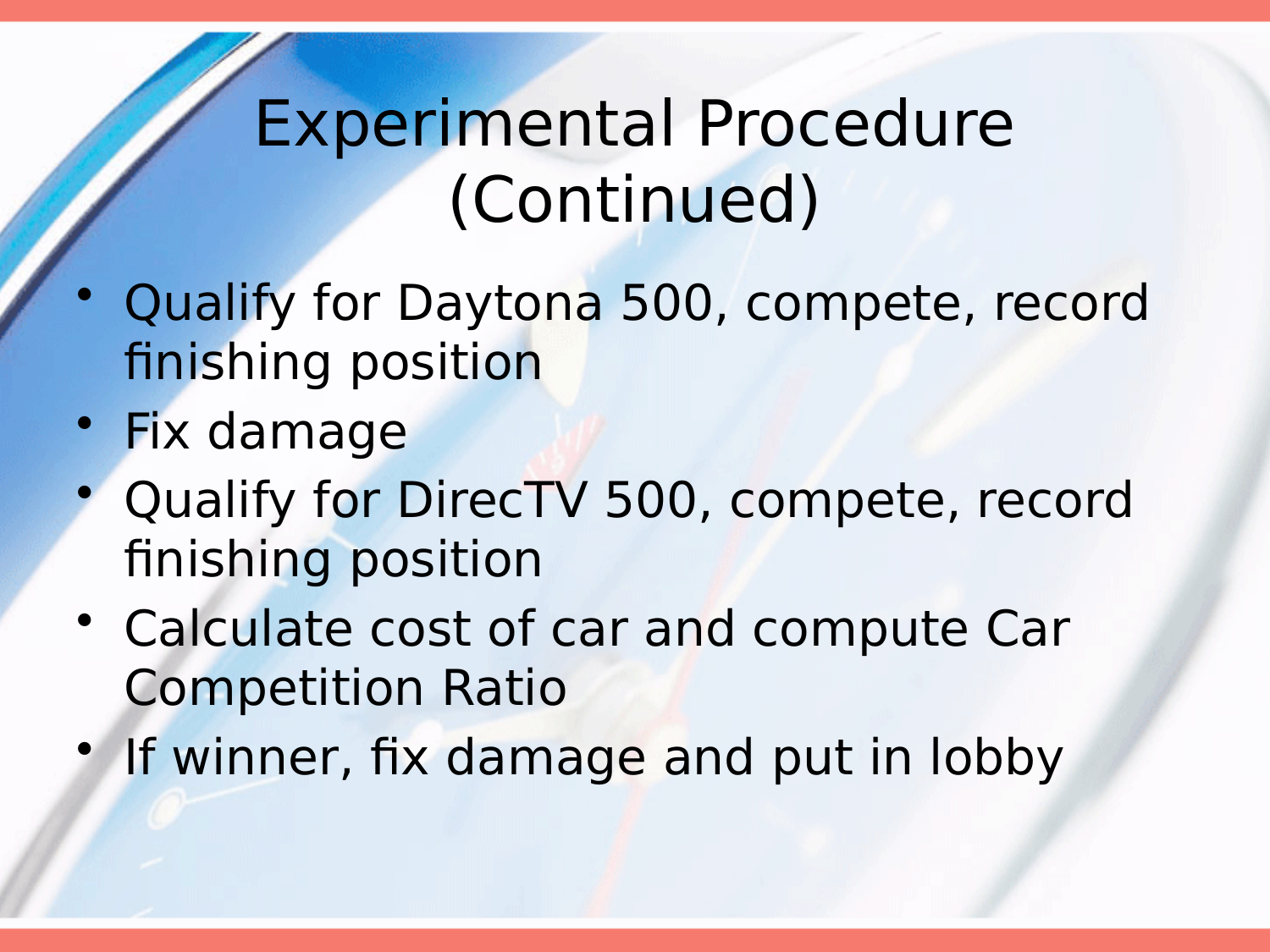

# Experimental Procedure (Continued)
Qualify for Daytona 500, compete, record finishing position
Fix damage
Qualify for DirecTV 500, compete, record finishing position
Calculate cost of car and compute Car Competition Ratio
If winner, fix damage and put in lobby